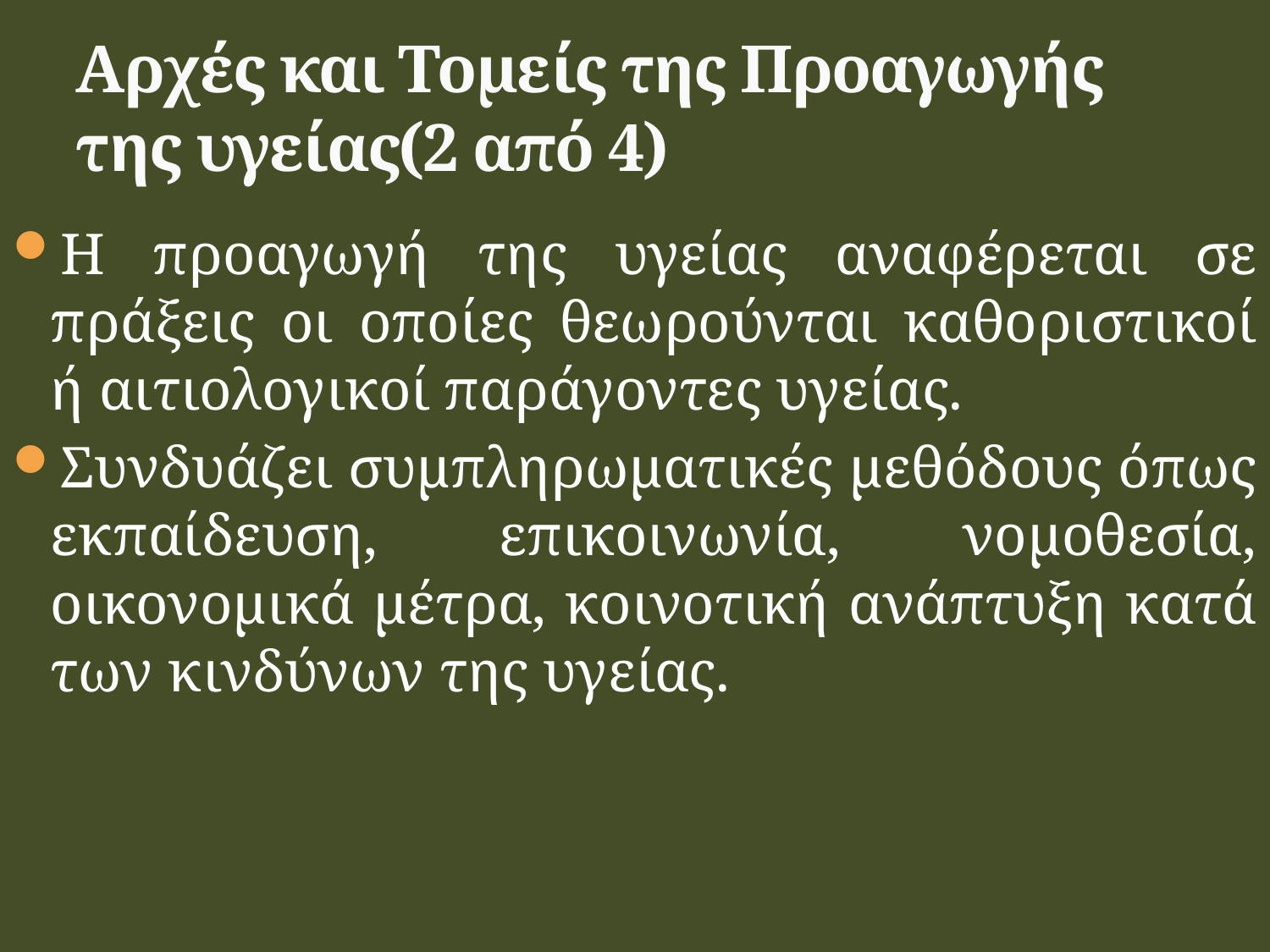

# Αρχές και Τομείς της Προαγωγής της υγείας(2 από 4)
Η προαγωγή της υγείας αναφέρεται σε πράξεις οι οποίες θεωρούνται καθοριστικοί ή αιτιολογικοί παράγοντες υγείας.
Συνδυάζει συμπληρωματικές μεθόδους όπως εκπαίδευση, επικοινωνία, νομοθεσία, οικονομικά μέτρα, κοινοτική ανάπτυξη κατά των κινδύνων της υγείας.